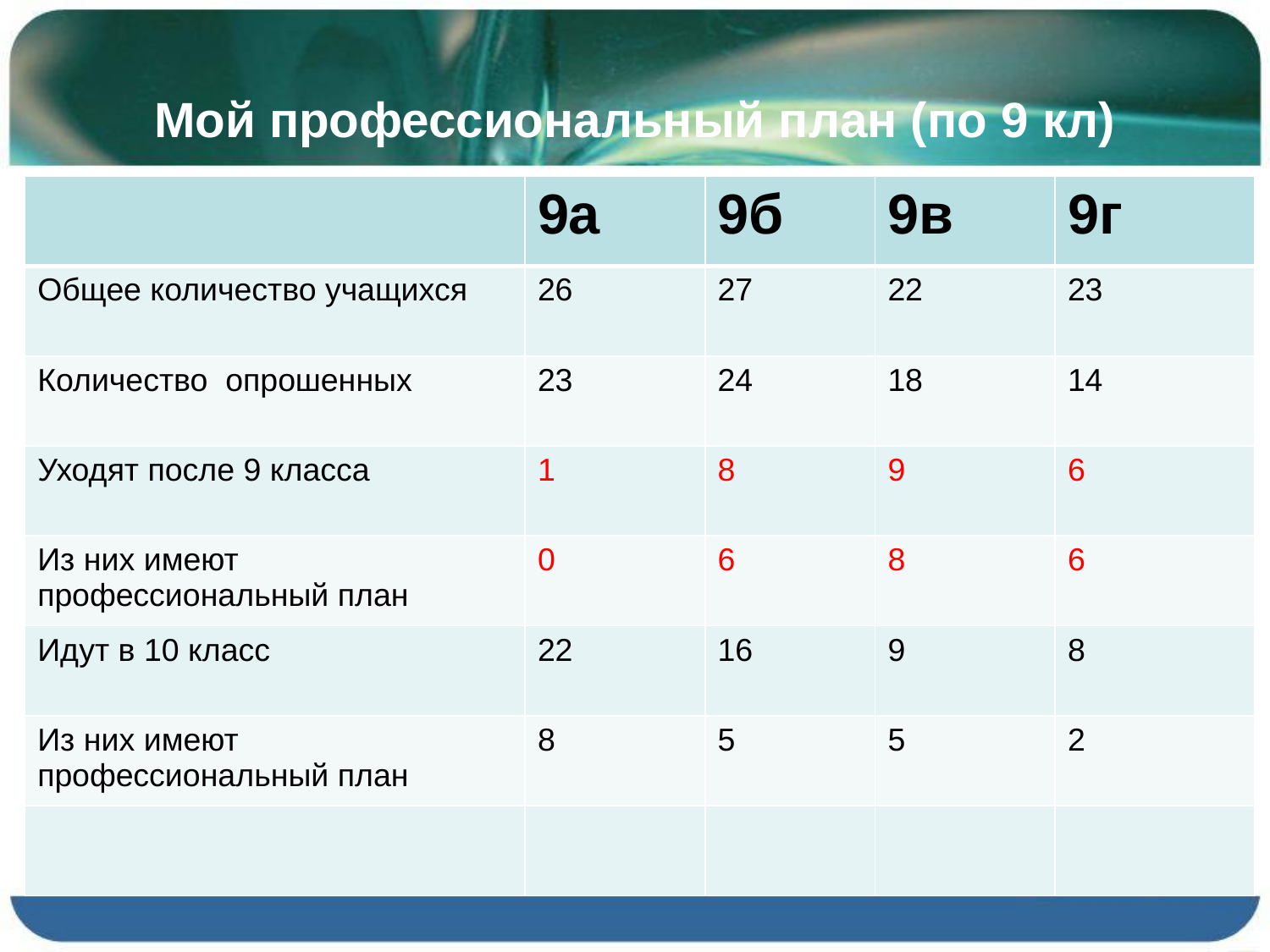

# Мой профессиональный план (по 9 кл)
|  | 9а | 9б | 9в | 9г |
| --- | --- | --- | --- | --- |
| Общее количество учащихся | 26 | 27 | 22 | 23 |
| Количество опрошенных | 23 | 24 | 18 | 14 |
| Уходят после 9 класса | 1 | 8 | 9 | 6 |
| Из них имеют профессиональный план | 0 | 6 | 8 | 6 |
| Идут в 10 класс | 22 | 16 | 9 | 8 |
| Из них имеют профессиональный план | 8 | 5 | 5 | 2 |
|  |  |  |  |  |